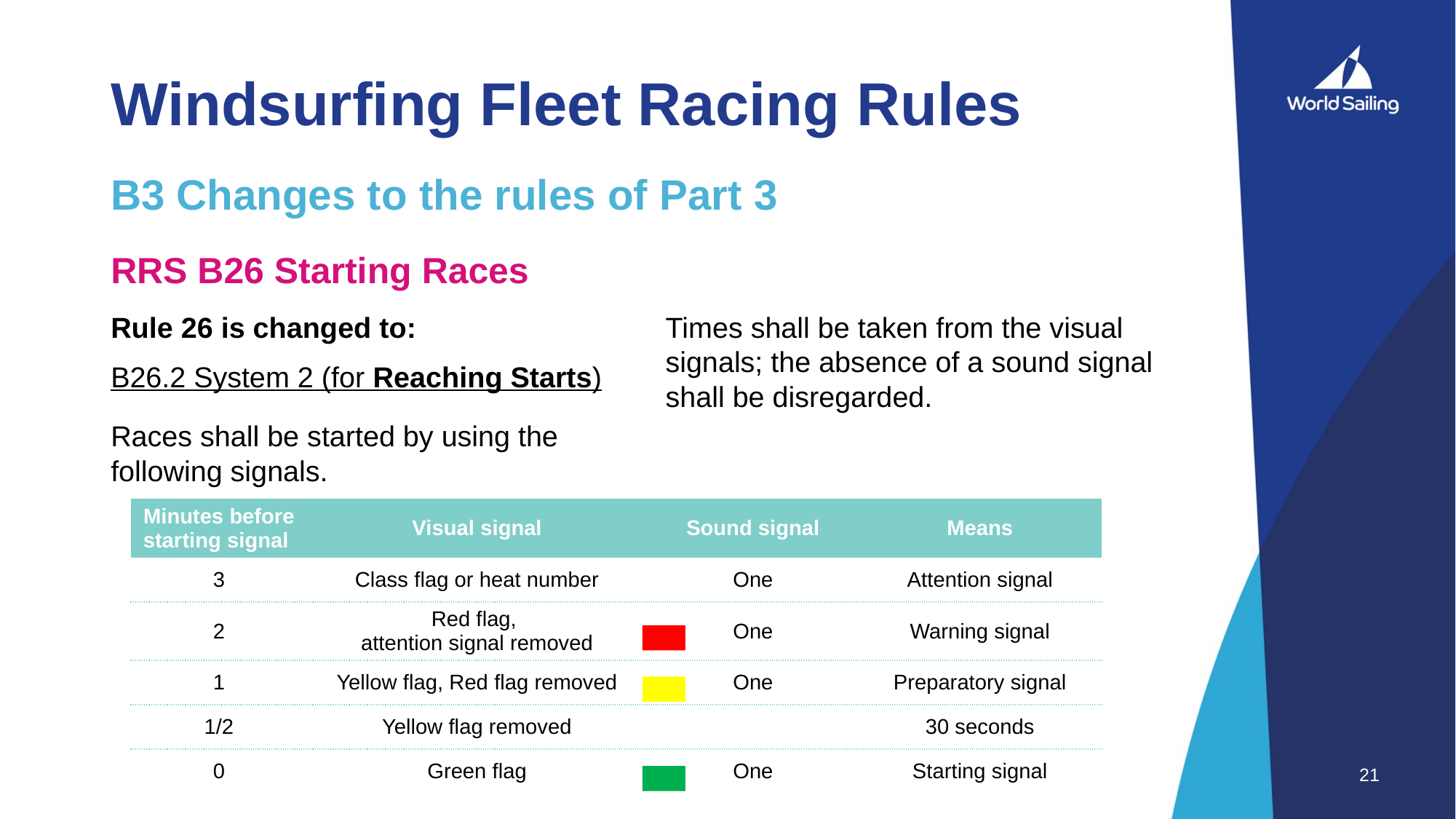

# Windsurfing Fleet Racing Rules
B3 Changes to the rules of Part 3

RRS B26 Starting Races
Rule 26 is changed to:
B26.2 System 2 (for Reaching Starts)
Races shall be started by using the following signals.

Times shall be taken from the visual signals; the absence of a sound signal shall be disregarded.

| Minutes before starting signal | Visual signal | Sound signal | Means |
| --- | --- | --- | --- |
| 3 | Class flag or heat number | One | Attention signal |
| 2 | Red flag, attention signal removed | One | Warning signal |
| 1 | Yellow flag, Red flag removed | One | Preparatory signal |
| 1/2 | Yellow flag removed |  | 30 seconds |
| 0 | Green flag | One | Starting signal |

21